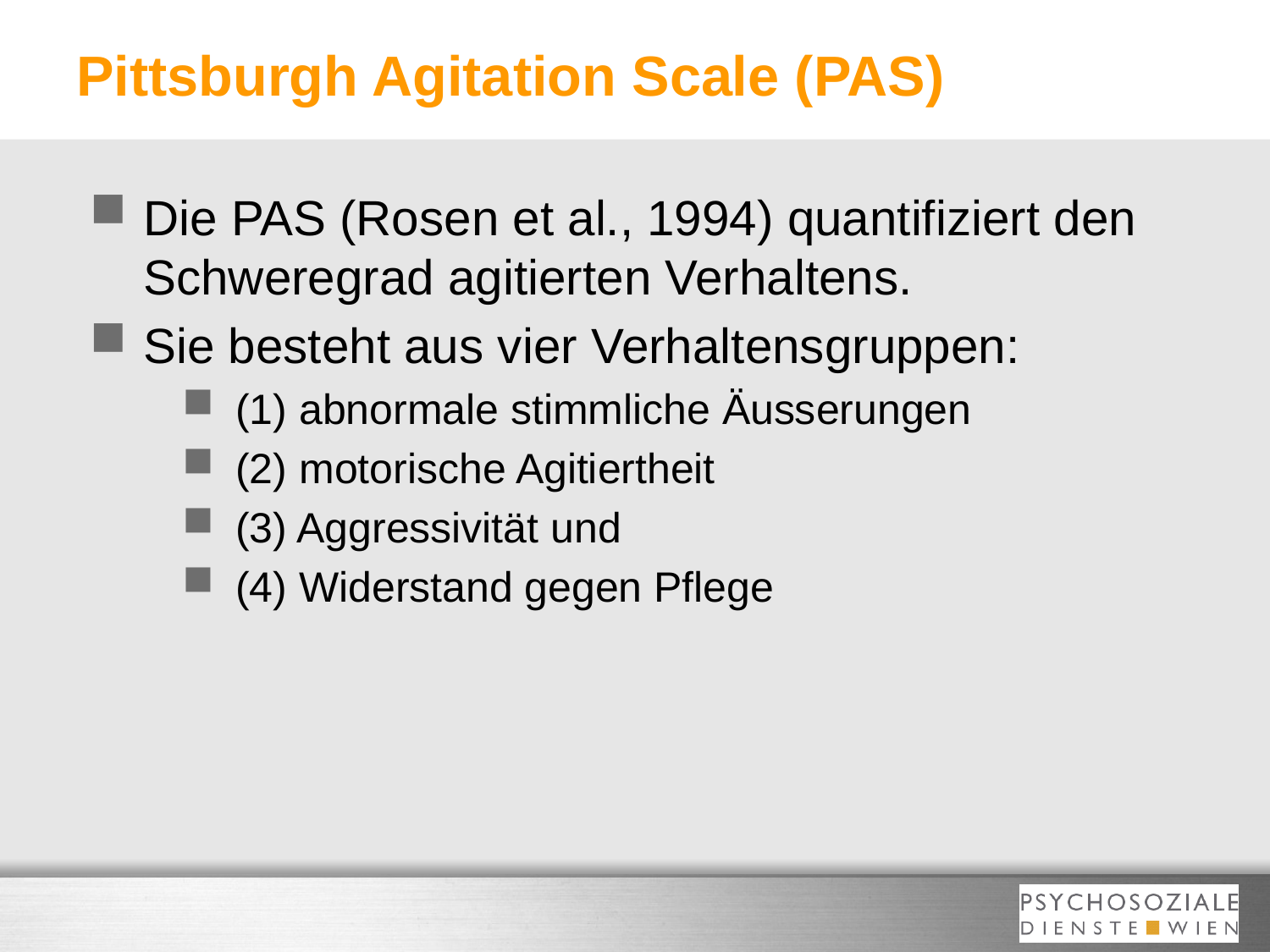

# Pittsburgh Agitation Scale (PAS)
Die PAS (Rosen et al., 1994) quantifiziert den Schweregrad agitierten Verhaltens.
Sie besteht aus vier Verhaltensgruppen:
(1) abnormale stimmliche Äusserungen
(2) motorische Agitiertheit
(3) Aggressivität und
(4) Widerstand gegen Pflege